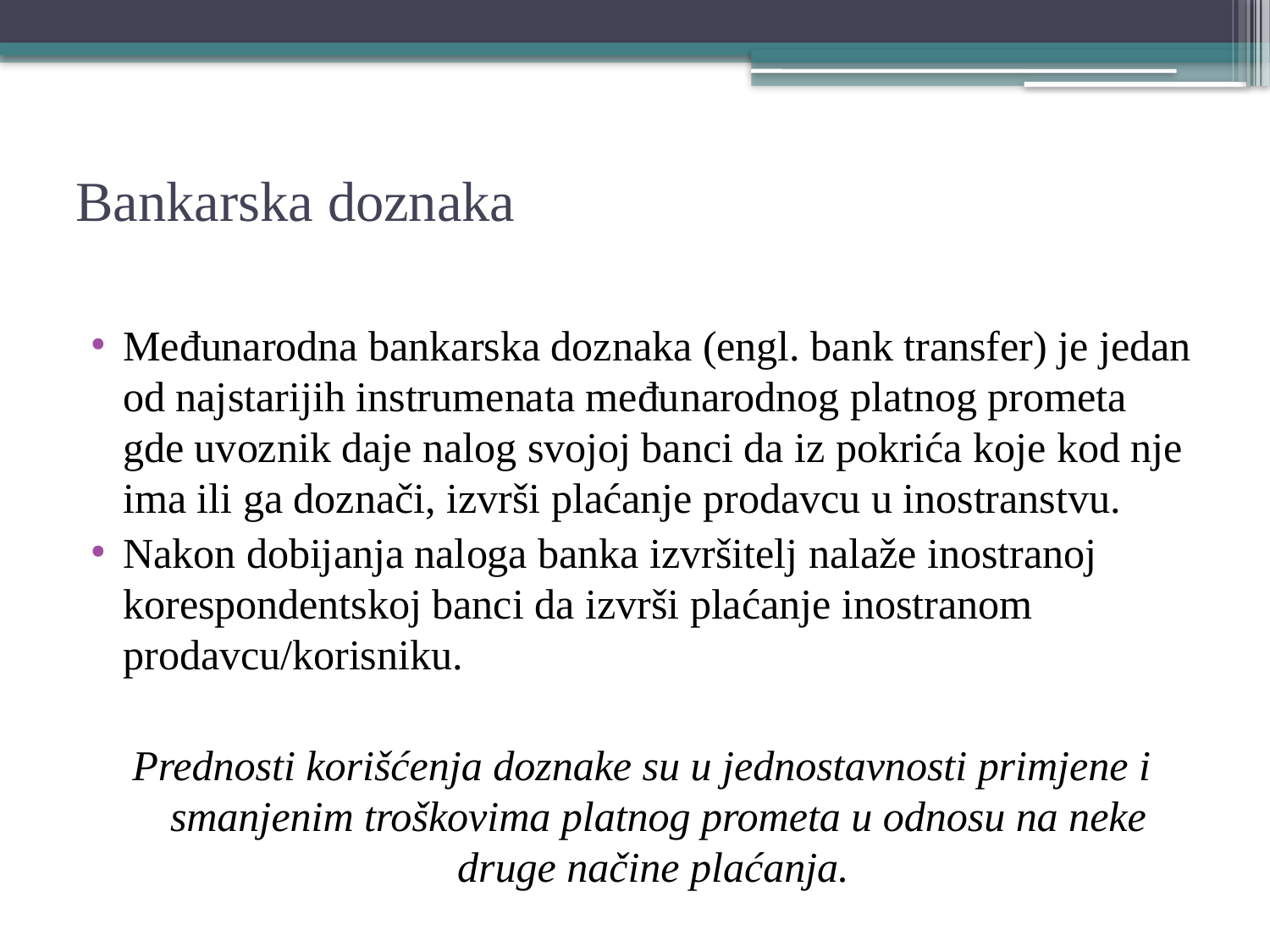

# Bankarska doznaka
Međunarodna bankarska doznaka (engl. bank transfer) je jedan od najstarijih instrumenata međunarodnog platnog prometa gde uvoznik daje nalog svojoj banci da iz pokrića koje kod nje ima ili ga doznači, izvrši plaćanje prodavcu u inostranstvu.
Nakon dobijanja naloga banka izvršitelj nalaže inostranoj korespondentskoj banci da izvrši plaćanje inostranom prodavcu/korisniku.

Prednosti korišćenja doznake su u jednostavnosti primjene i smanjenim troškovima platnog prometa u odnosu na neke druge načine plaćanja.